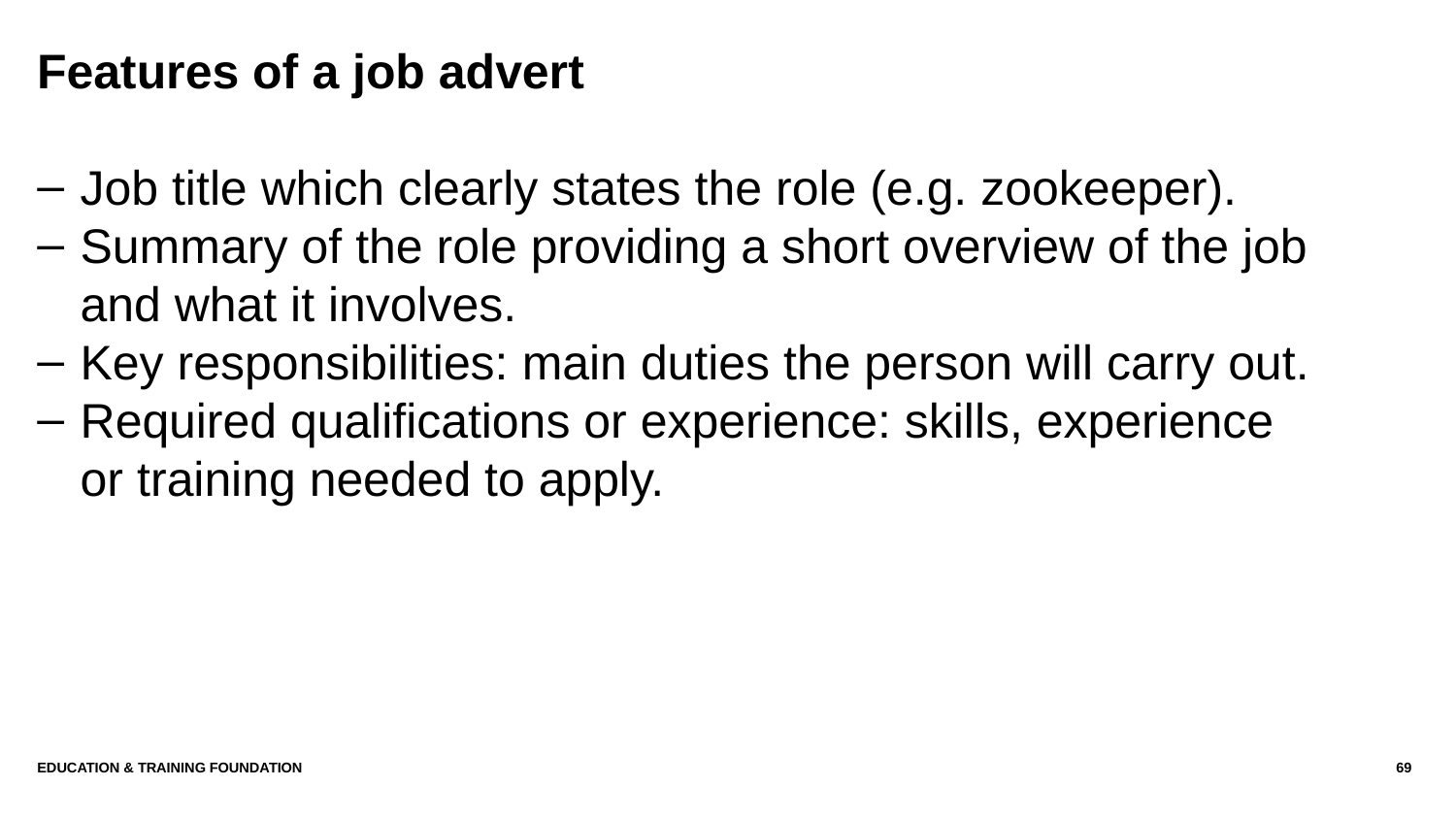

# Features of a job advert
Job title which clearly states the role (e.g. zookeeper).
Summary of the role providing a short overview of the job and what it involves.
Key responsibilities: main duties the person will carry out.
Required qualifications or experience: skills, experience or training needed to apply.
Education & Training Foundation
69